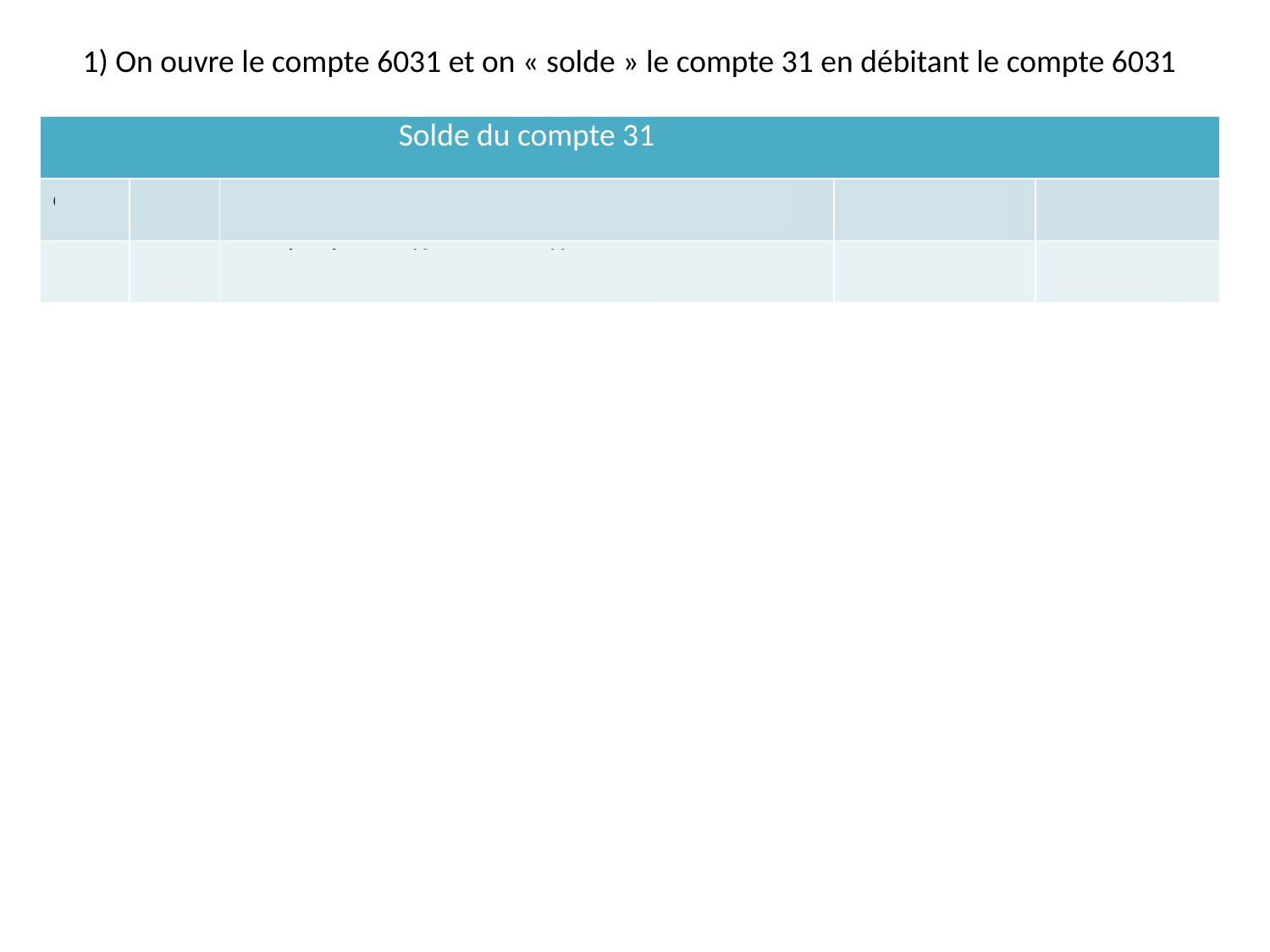

1) On ouvre le compte 6031 et on « solde » le compte 31 en débitant le compte 6031
|  |  | Solde du compte 31 |  |  |
| --- | --- | --- | --- | --- |
| 6031 |  | Variation des stocks de matières premières | 500,00 |  |
|  | 31 | Stocks de matières premières |  | 500,00 |